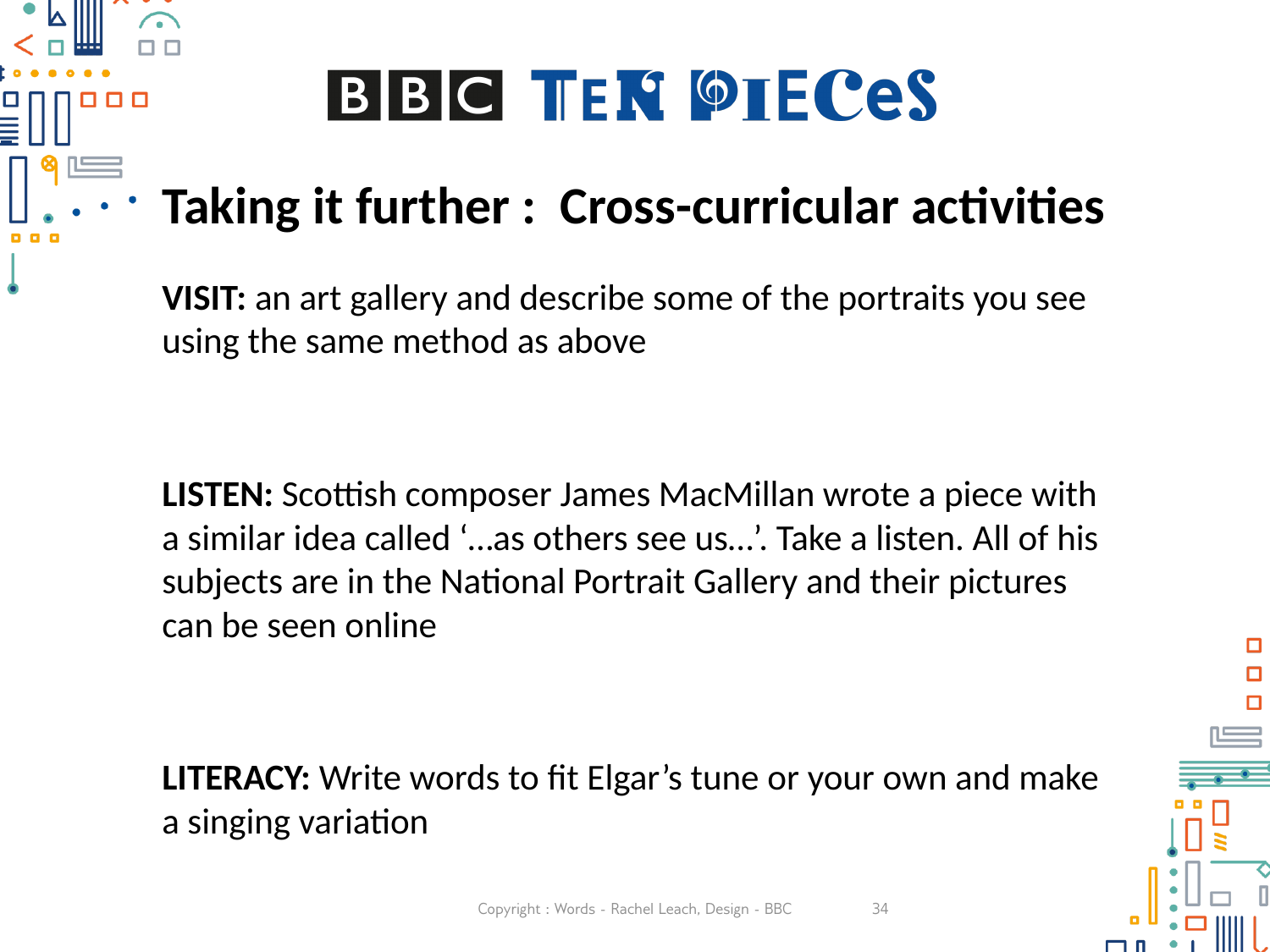

# Taking it further :  Cross-curricular activities
VISIT: an art gallery and describe some of the portraits you see using the same method as above

LISTEN: Scottish composer James MacMillan wrote a piece with a similar idea called ‘…as others see us…’. Take a listen. All of his subjects are in the National Portrait Gallery and their pictures can be seen online

LITERACY: Write words to fit Elgar’s tune or your own and make a singing variation

Copyright : Words - Rachel Leach, Design - BBC
34